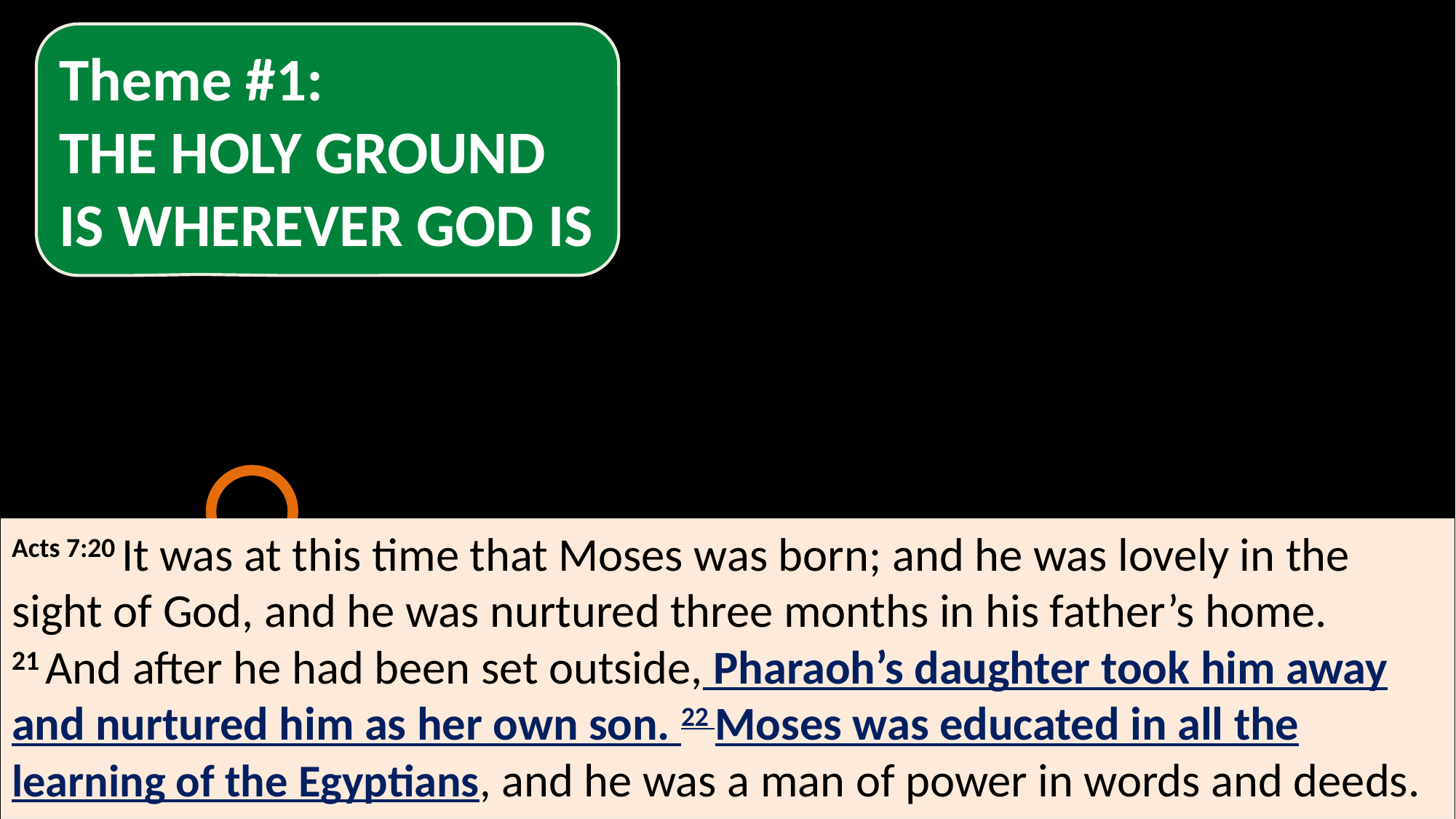

Theme #1:
THE HOLY GROUND IS WHEREVER GOD IS

Acts 7:20 It was at this time that Moses was born; and he was lovely in the sight of God, and he was nurtured three months in his father’s home.   21 And after he had been set outside, Pharaoh’s daughter took him away and nurtured him as her own son. 22 Moses was educated in all the learning of the Egyptians, and he was a man of power in words and deeds.